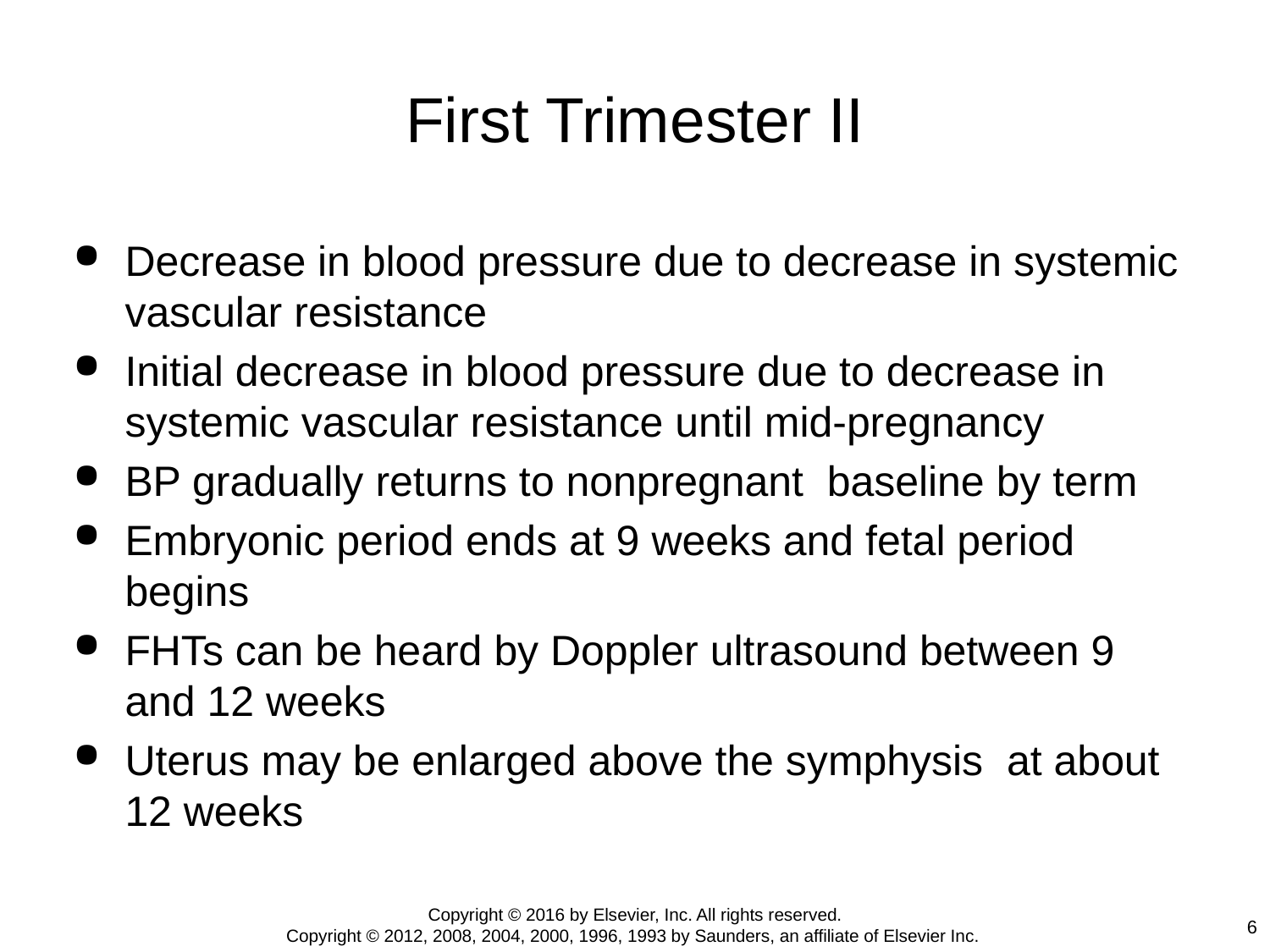

# First Trimester II
Decrease in blood pressure due to decrease in systemic vascular resistance
Initial decrease in blood pressure due to decrease in systemic vascular resistance until mid-pregnancy
BP gradually returns to nonpregnant  baseline by term
Embryonic period ends at 9 weeks and fetal period begins
FHTs can be heard by Doppler ultrasound between 9 and 12 weeks
Uterus may be enlarged above the symphysis  at about 12 weeks
Copyright © 2016 by Elsevier, Inc. All rights reserved.
Copyright © 2012, 2008, 2004, 2000, 1996, 1993 by Saunders, an affiliate of Elsevier Inc.
6